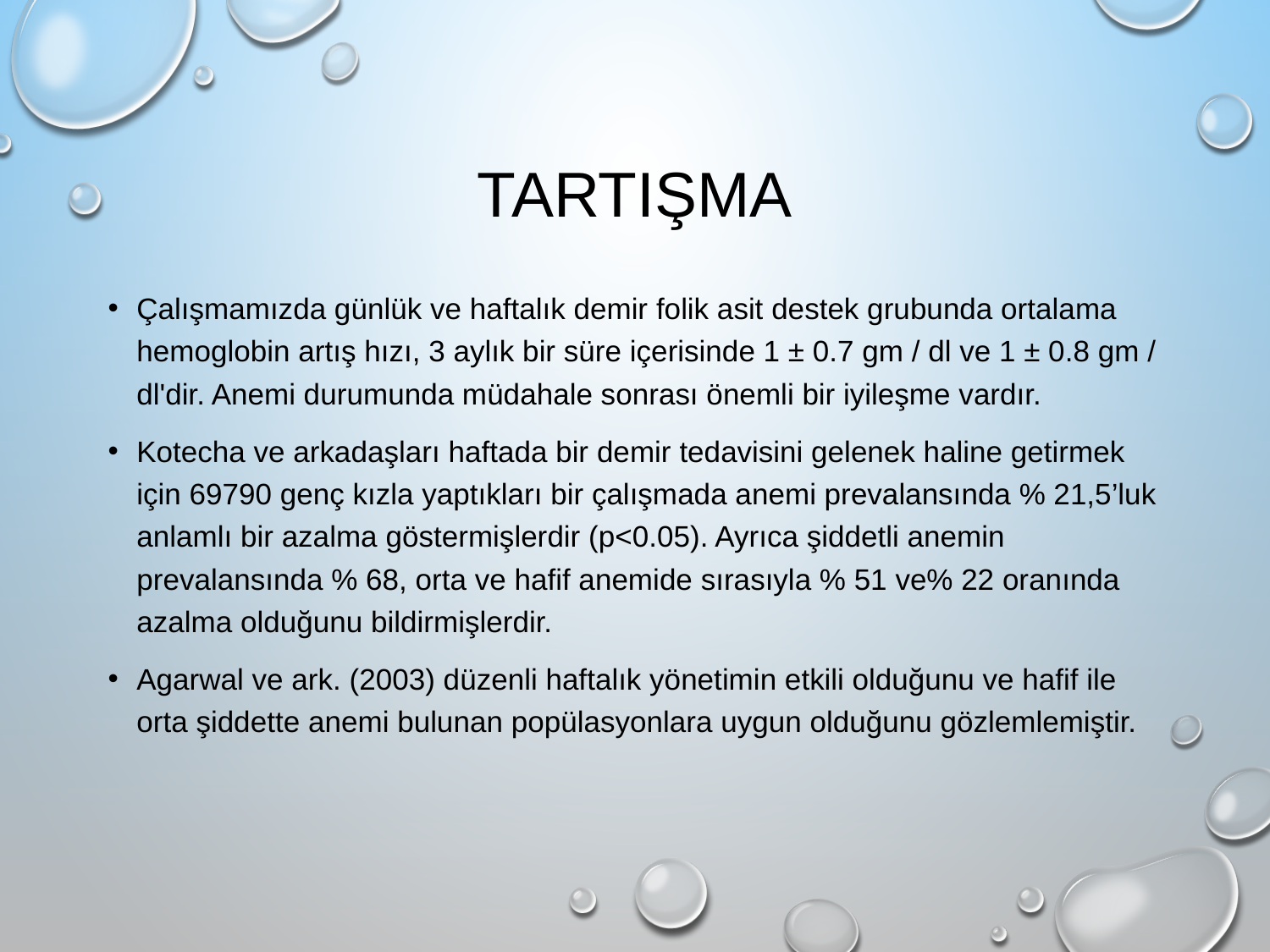

# Tartışma
Çalışmamızda günlük ve haftalık demir folik asit destek grubunda ortalama hemoglobin artış hızı, 3 aylık bir süre içerisinde 1 ± 0.7 gm / dl ve 1 ± 0.8 gm / dl'dir. Anemi durumunda müdahale sonrası önemli bir iyileşme vardır.
Kotecha ve arkadaşları haftada bir demir tedavisini gelenek haline getirmek için 69790 genç kızla yaptıkları bir çalışmada anemi prevalansında % 21,5’luk anlamlı bir azalma göstermişlerdir (p<0.05). Ayrıca şiddetli anemin prevalansında % 68, orta ve hafif anemide sırasıyla % 51 ve% 22 oranında azalma olduğunu bildirmişlerdir.
Agarwal ve ark. (2003) düzenli haftalık yönetimin etkili olduğunu ve hafif ile orta şiddette anemi bulunan popülasyonlara uygun olduğunu gözlemlemiştir.